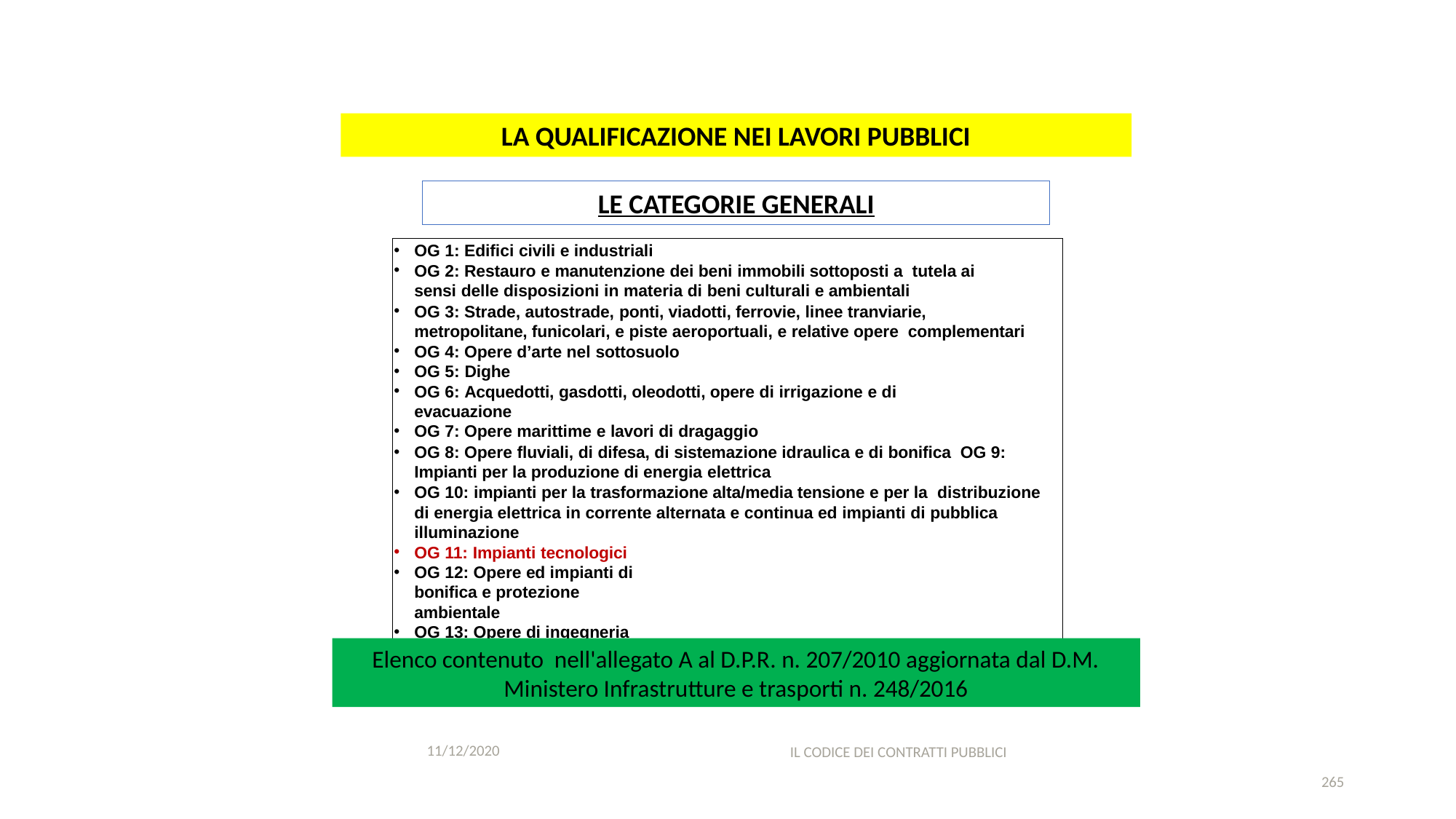

#
LA QUALIFICAZIONE NEI LAVORI PUBBLICI
LE CATEGORIE GENERALI
OG 1: Edifici civili e industriali
OG 2: Restauro e manutenzione dei beni immobili sottoposti a  tutela ai sensi delle disposizioni in materia di beni culturali e ambientali
OG 3: Strade, autostrade, ponti, viadotti, ferrovie, linee tranviarie,  metropolitane, funicolari, e piste aeroportuali, e relative opere  complementari
OG 4: Opere d’arte nel sottosuolo
OG 5: Dighe
OG 6: Acquedotti, gasdotti, oleodotti, opere di irrigazione e di  evacuazione
OG 7: Opere marittime e lavori di dragaggio
OG 8: Opere fluviali, di difesa, di sistemazione idraulica e di bonifica  OG 9: Impianti per la produzione di energia elettrica
OG 10: impianti per la trasformazione alta/media tensione e per la  distribuzione di energia elettrica in corrente alternata e continua ed impianti di pubblica illuminazione
OG 11: Impianti tecnologici
OG 12: Opere ed impianti di bonifica e protezione ambientale
OG 13: Opere di ingegneria naturalistica
Elenco contenuto  nell'allegato A al D.P.R. n. 207/2010 aggiornata dal D.M. Ministero Infrastrutture e trasporti n. 248/2016

11/12/2020
IL CODICE DEI CONTRATTI PUBBLICI
265